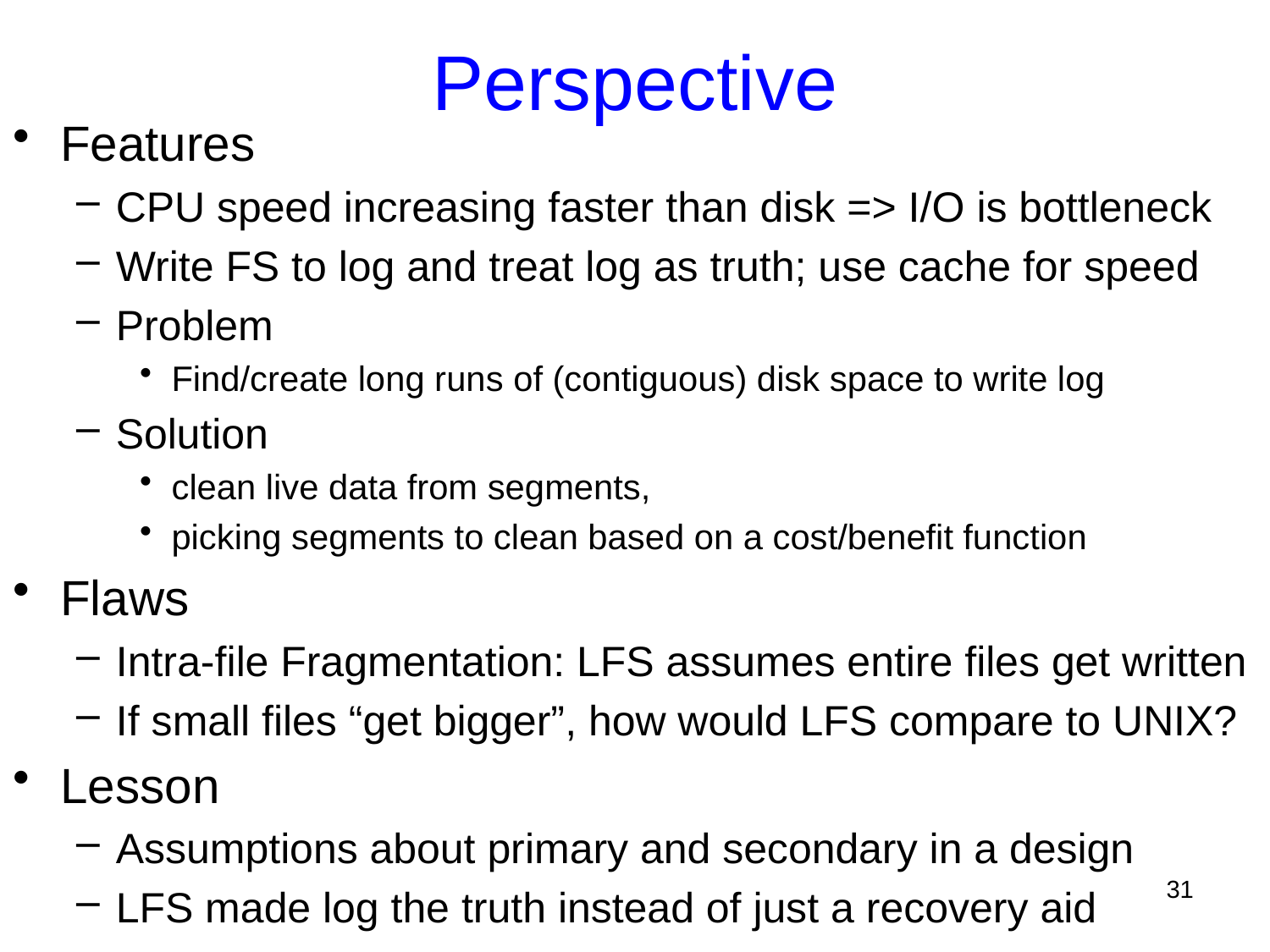

# Perspective
Features
CPU speed increasing faster than disk => I/O is bottleneck
Write FS to log and treat log as truth; use cache for speed
Problem
Find/create long runs of (contiguous) disk space to write log
Solution
clean live data from segments,
picking segments to clean based on a cost/benefit function
Flaws
Intra-file Fragmentation: LFS assumes entire files get written
If small files “get bigger”, how would LFS compare to UNIX?
Lesson
Assumptions about primary and secondary in a design
LFS made log the truth instead of just a recovery aid
31